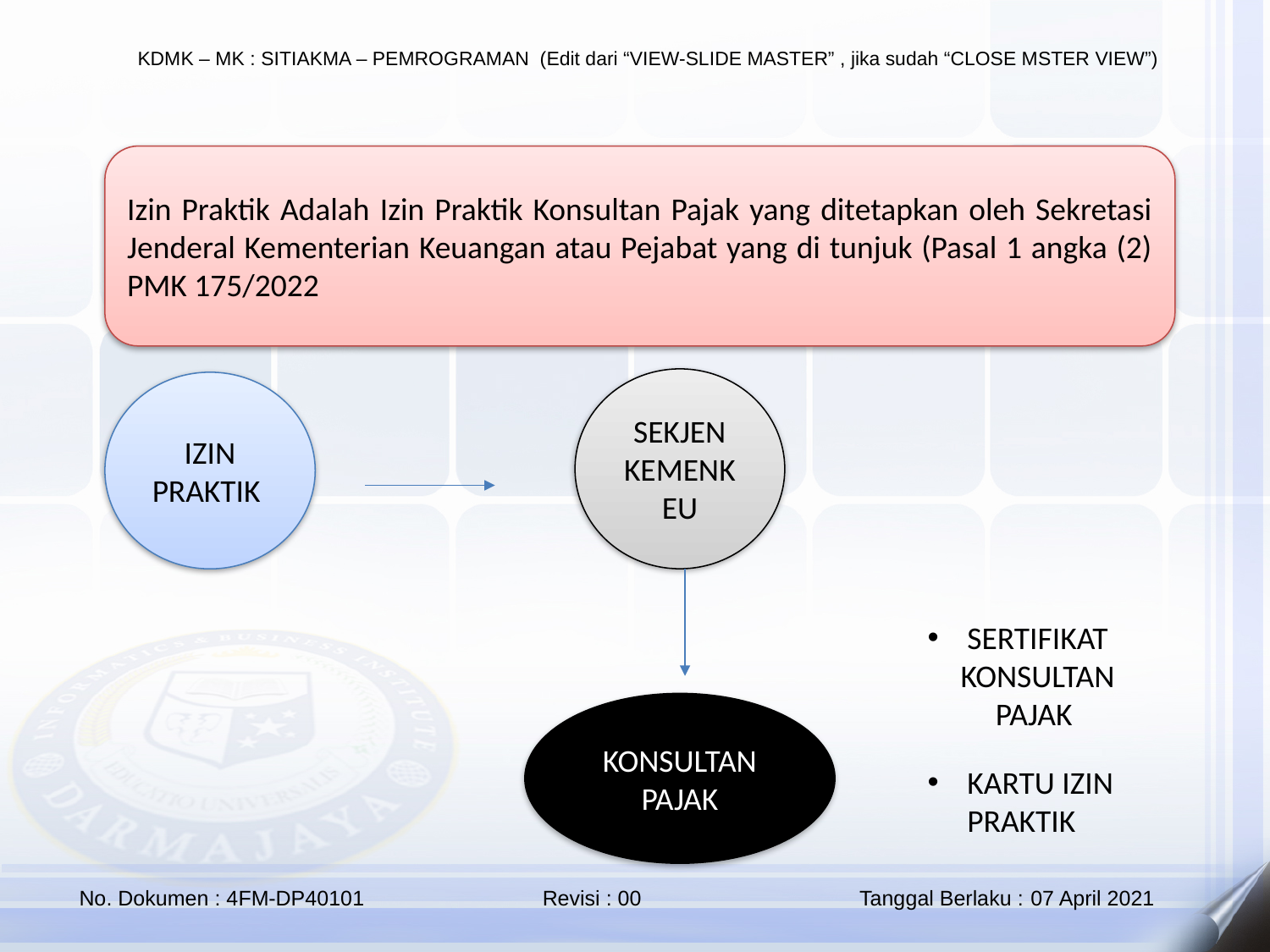

Izin Praktik Adalah Izin Praktik Konsultan Pajak yang ditetapkan oleh Sekretasi Jenderal Kementerian Keuangan atau Pejabat yang di tunjuk (Pasal 1 angka (2) PMK 175/2022
SEKJEN KEMENKEU
IZIN PRAKTIK
SERTIFIKAT KONSULTAN PAJAK
KONSULTAN PAJAK
KARTU IZIN PRAKTIK